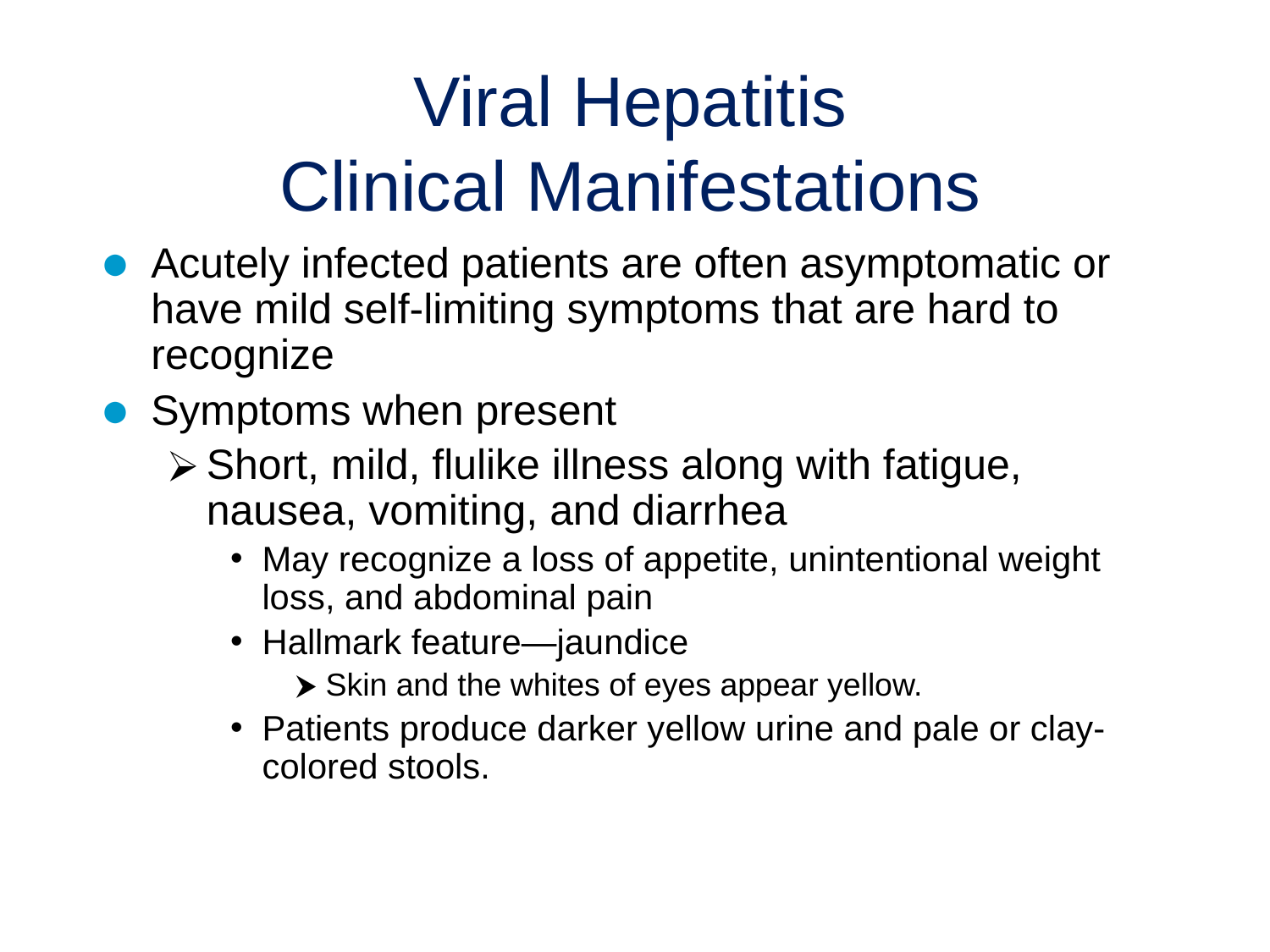

# Viral Hepatitis Clinical Manifestations
Acutely infected patients are often asymptomatic or have mild self-limiting symptoms that are hard to recognize
Symptoms when present
Short, mild, flulike illness along with fatigue, nausea, vomiting, and diarrhea
May recognize a loss of appetite, unintentional weight loss, and abdominal pain
Hallmark feature—jaundice
Skin and the whites of eyes appear yellow.
Patients produce darker yellow urine and pale or clay-colored stools.